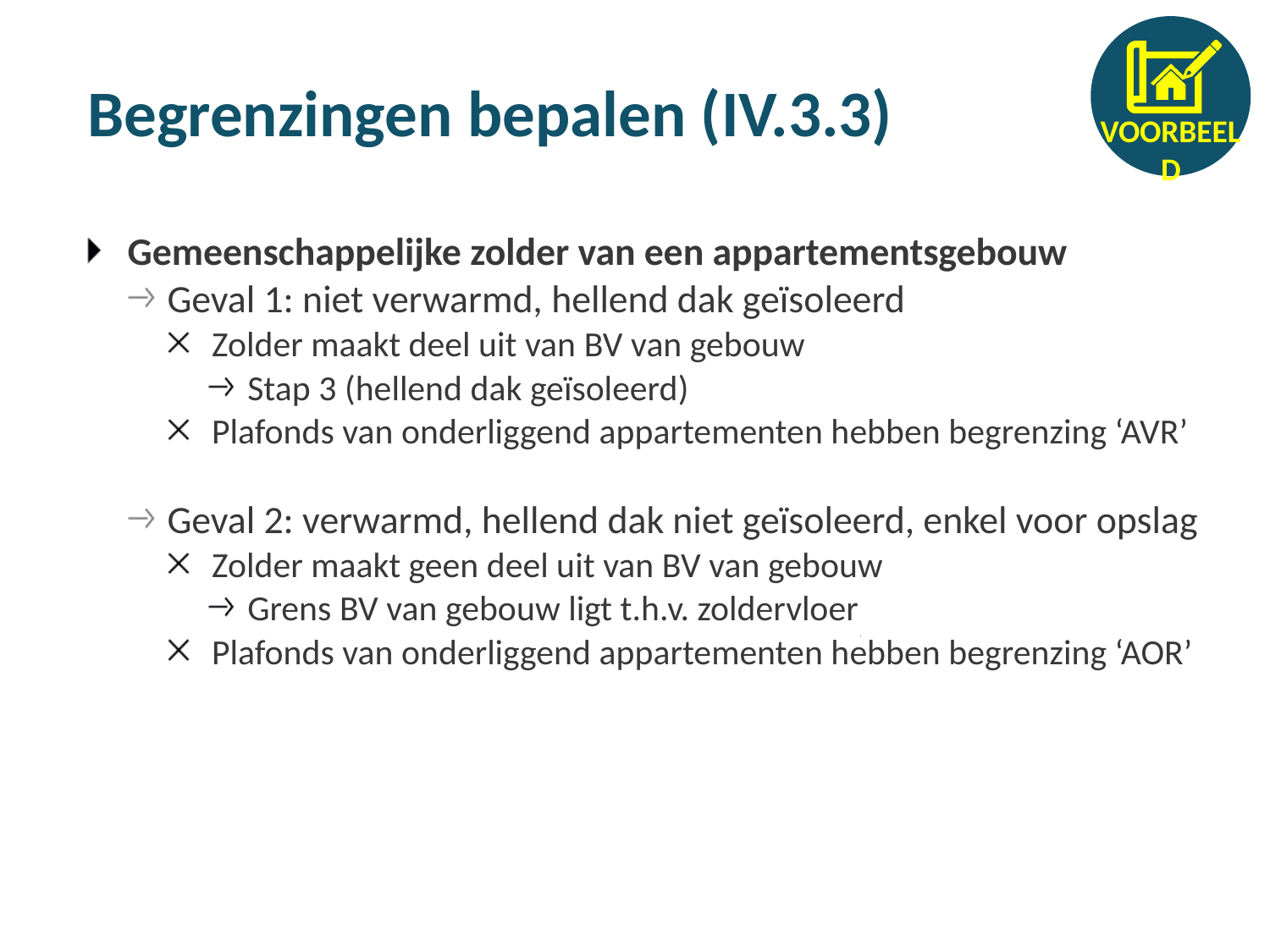

# Begrenzingen bepalen (IV.3.3)
Gemeenschappelijke zolder van een appartementsgebouw
Geval 1: niet verwarmd, hellend dak geïsoleerd
Zolder maakt deel uit van BV van gebouw
Stap 3 (hellend dak geïsoleerd)
Plafonds van onderliggend appartementen hebben begrenzing ‘AVR’

Geval 2: verwarmd, hellend dak niet geïsoleerd, enkel voor opslag
Zolder maakt geen deel uit van BV van gebouw
Grens BV van gebouw ligt t.h.v. zoldervloer
Plafonds van onderliggend appartementen hebben begrenzing ‘AOR’